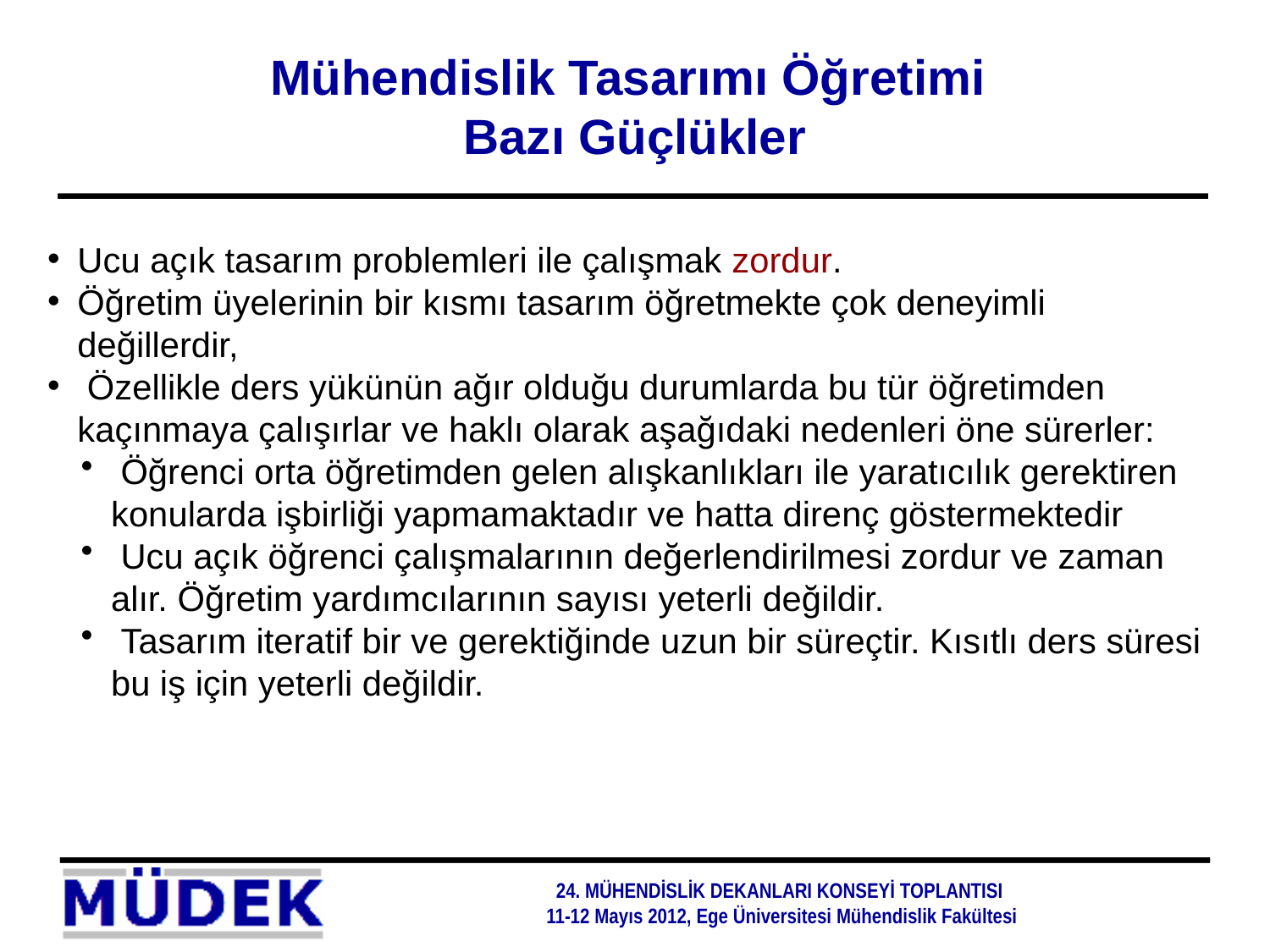

Mühendislik Tasarımı Öğretimi
Bazı Güçlükler
Ucu açık tasarım problemleri ile çalışmak zordur.
Öğretim üyelerinin bir kısmı tasarım öğretmekte çok deneyimli değillerdir,
 Özellikle ders yükünün ağır olduğu durumlarda bu tür öğretimden kaçınmaya çalışırlar ve haklı olarak aşağıdaki nedenleri öne sürerler:
 Öğrenci orta öğretimden gelen alışkanlıkları ile yaratıcılık gerektiren konularda işbirliği yapmamaktadır ve hatta direnç göstermektedir
 Ucu açık öğrenci çalışmalarının değerlendirilmesi zordur ve zaman alır. Öğretim yardımcılarının sayısı yeterli değildir.
 Tasarım iteratif bir ve gerektiğinde uzun bir süreçtir. Kısıtlı ders süresi bu iş için yeterli değildir.

24. MÜHENDİSLİK DEKANLARI KONSEYİ TOPLANTISI
11-12 Mayıs 2012, Ege Üniversitesi Mühendislik Fakültesi